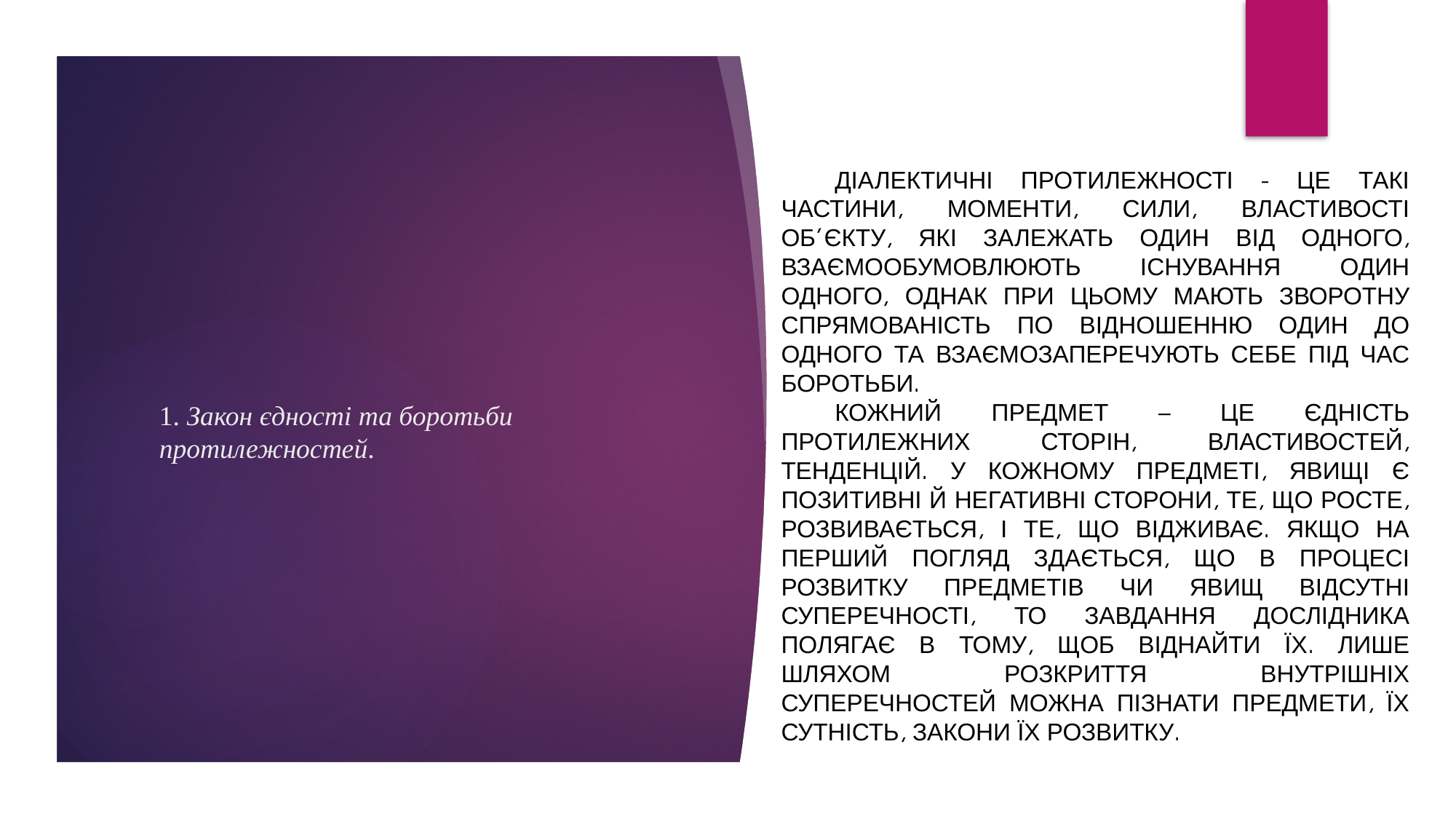

Діалектичні протилежності - це такі частини, моменти, сили, властивості об’єкту, які залежать один від одного, взаємообумовлюють існування один одного, однак при цьому мають зворотну спрямованість по відношенню один до одного та взаємозаперечують себе під час боротьби.
Кожний предмет – це єдність протилежних сторін, властивостей, тенденцій. У кожному предметі, явищі є позитивні й негативні сторони, те, що росте, розвивається, і те, що відживає. Якщо на перший погляд здається, що в процесі розвитку предметів чи явищ відсутні суперечності, то завдання дослідника полягає в тому, щоб віднайти їх. Лише шляхом розкриття внутрішніх суперечностей можна пізнати предмети, їх сутність, закони їх розвитку.

# 1. Закон єдності та боротьби протилежностей.